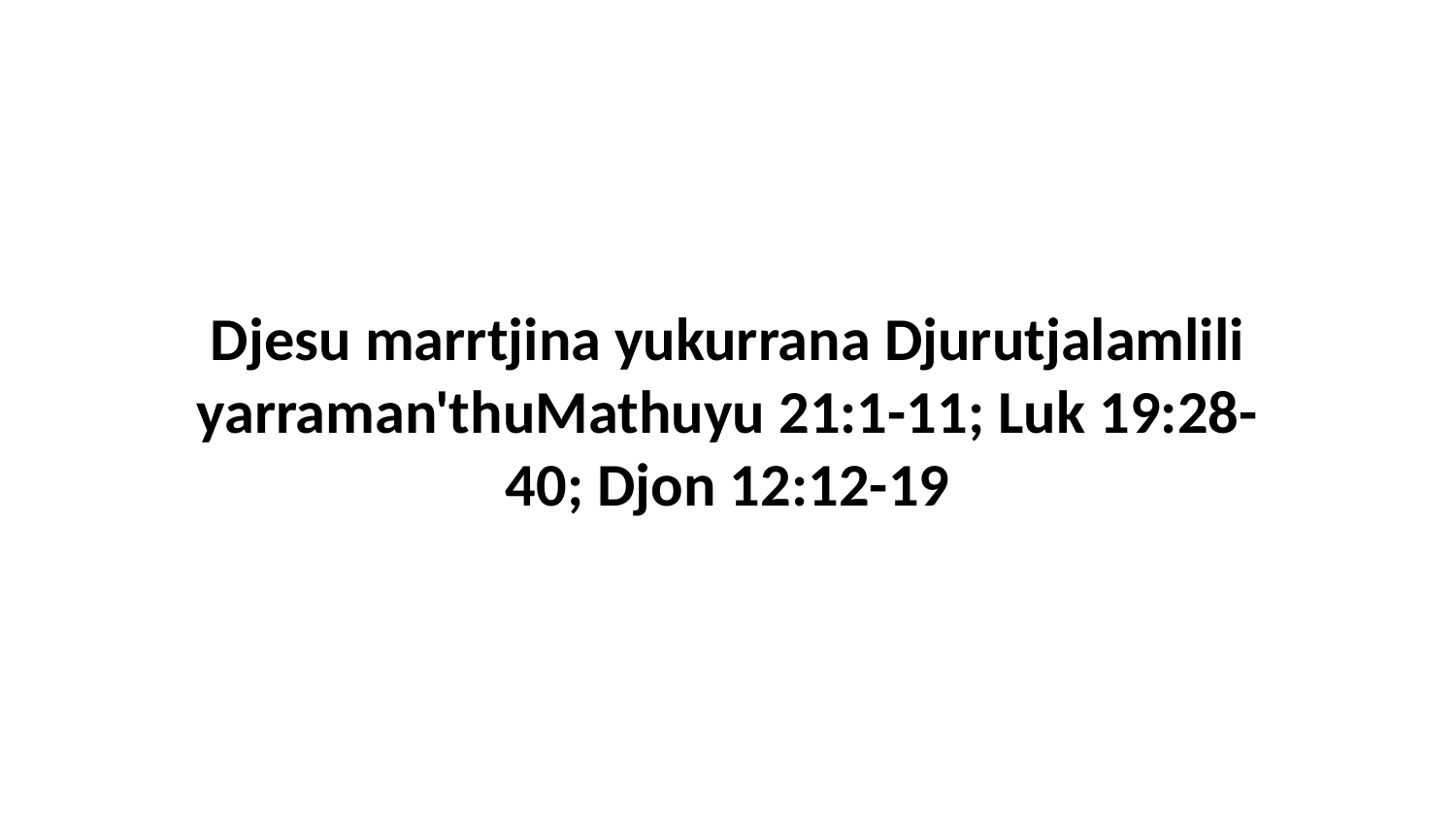

Djesu marrtjina yukurrana Djurutjalamlili yarraman'thuMathuyu 21:1-11; Luk 19:28-40; Djon 12:12-19